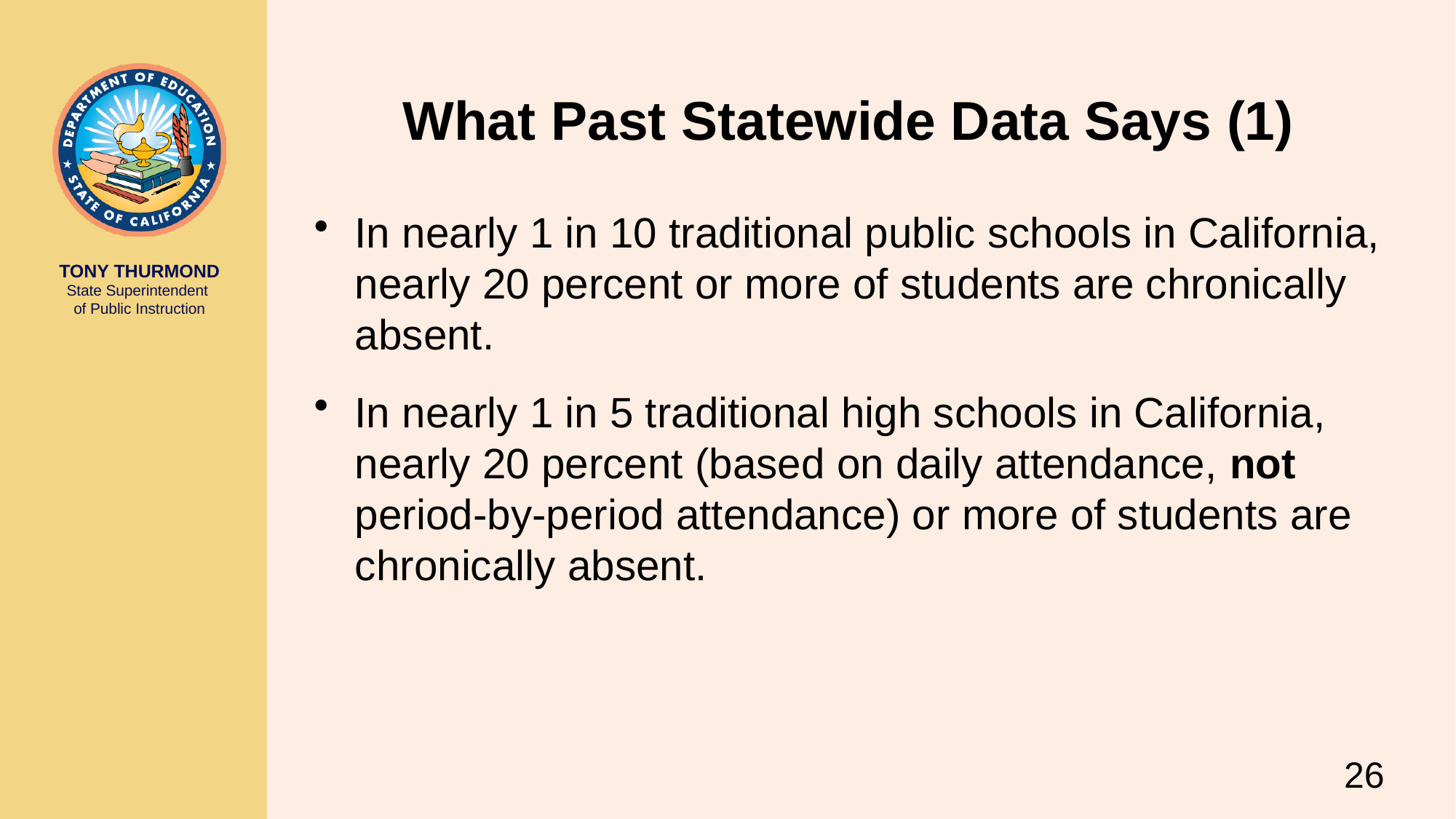

# What Past Statewide Data Says (1)
In nearly 1 in 10 traditional public schools in California, nearly 20 percent or more of students are chronically absent.
In nearly 1 in 5 traditional high schools in California, nearly 20 percent (based on daily attendance, not period-by-period attendance) or more of students are chronically absent.

26